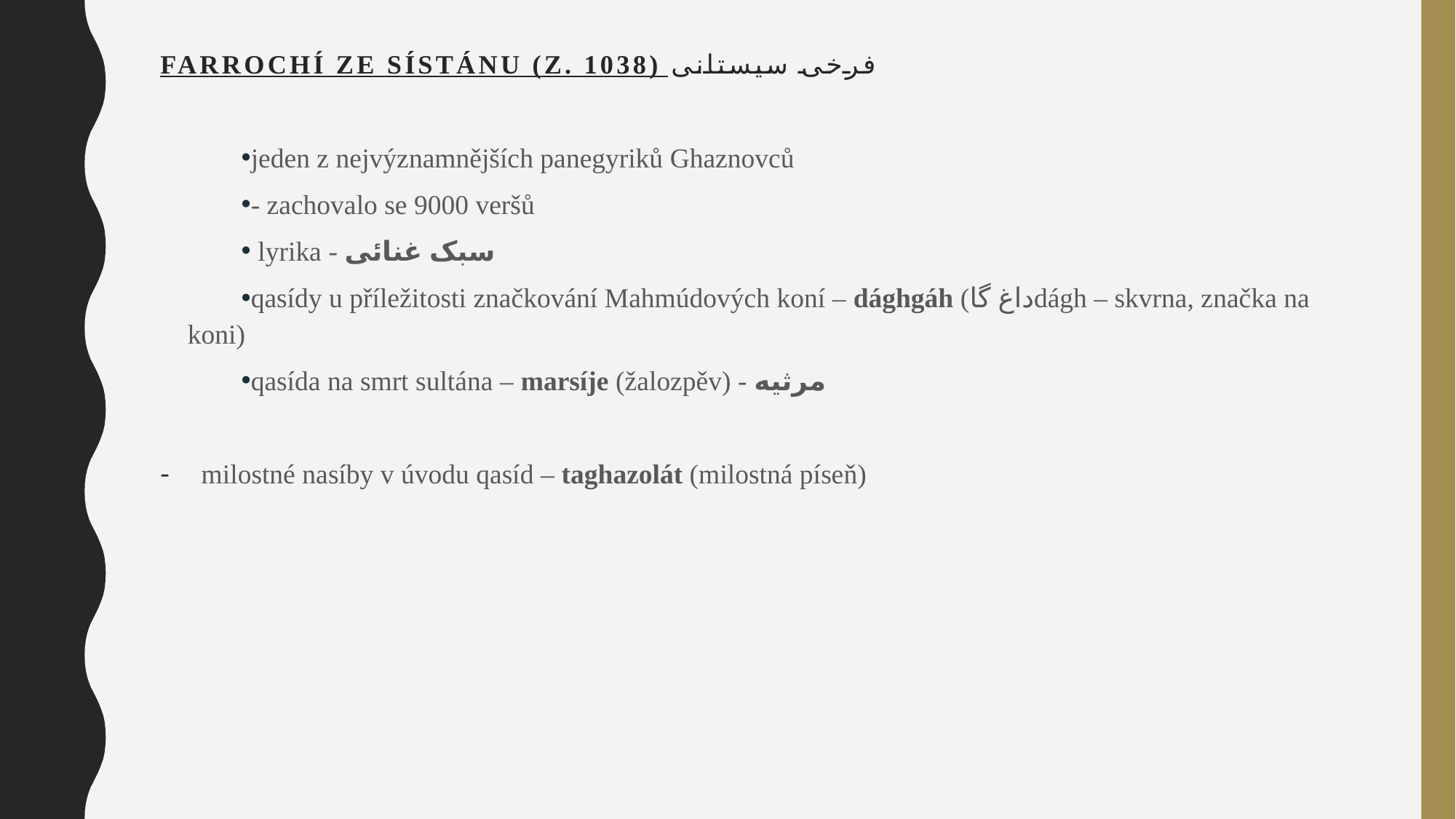

# Farrochí ze Sístánu (z. 1038) فرخی سیستانی
jeden z nejvýznamnějších panegyriků Ghaznovců
- zachovalo se 9000 veršů
 lyrika - سبک غنائی
qasídy u příležitosti značkování Mahmúdových koní – dághgáh (داغ گاdágh – skvrna, značka na koni)
qasída na smrt sultána – marsíje (žalozpěv) - مرثیه

milostné nasíby v úvodu qasíd – taghazolát (milostná píseň)